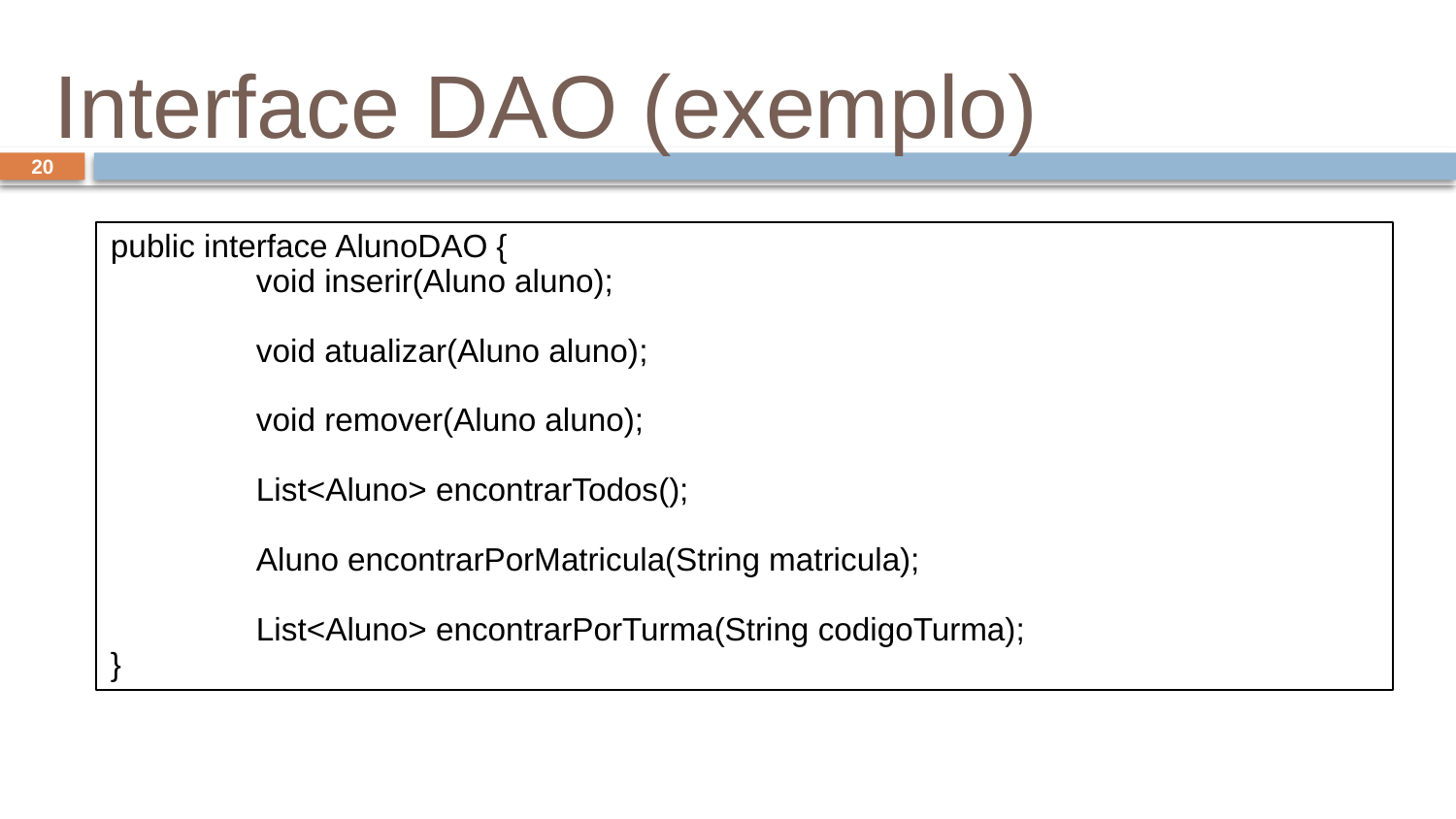

# Interface DAO (exemplo)
20
public interface AlunoDAO {
	void inserir(Aluno aluno);

	void atualizar(Aluno aluno);

	void remover(Aluno aluno);

	List<Aluno> encontrarTodos();

	Aluno encontrarPorMatricula(String matricula);

	List<Aluno> encontrarPorTurma(String codigoTurma);
}